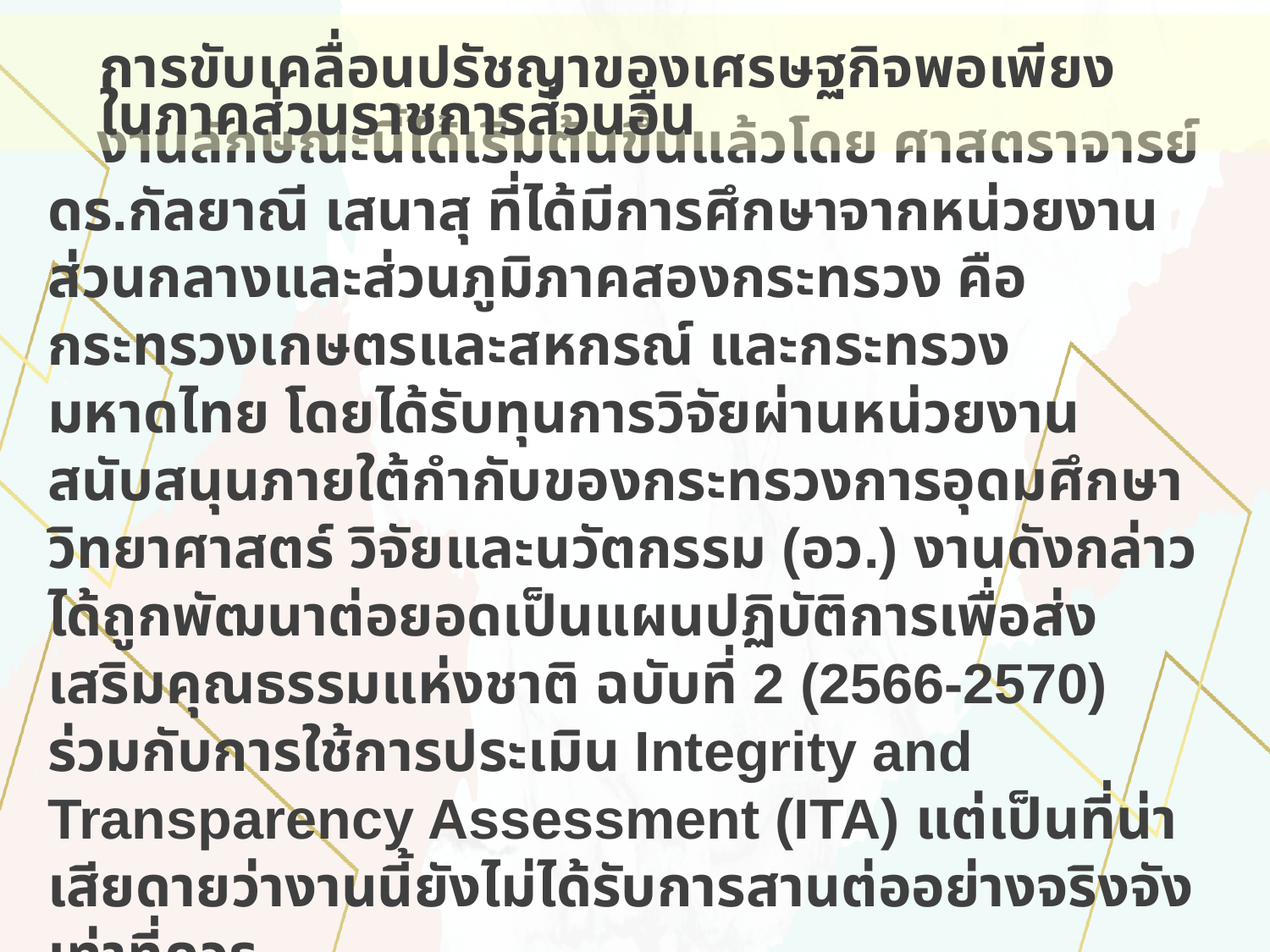

# การขับเคลื่อนปรัชญาของเศรษฐกิจพอเพียง ในภาคส่วนราชการส่วนอื่น
งานลักษณะนี้ได้เริ่มต้นขึ้นแล้วโดย ศาสตราจารย์ ดร.กัลยาณี เสนาสุ ที่ได้มีการศึกษาจากหน่วยงานส่วนกลางและส่วนภูมิภาคสองกระทรวง คือ กระทรวงเกษตรและสหกรณ์ และกระทรวงมหาดไทย โดยได้รับทุนการวิจัยผ่านหน่วยงานสนับสนุนภายใต้กำกับของกระทรวงการอุดมศึกษา วิทยาศาสตร์ วิจัยและนวัตกรรม (อว.) งานดังกล่าวได้ถูกพัฒนาต่อยอดเป็นแผนปฏิบัติการเพื่อส่งเสริมคุณธรรมแห่งชาติ ฉบับที่ 2 (2566-2570) ร่วมกับการใช้การประเมิน Integrity and Transparency Assessment (ITA) แต่เป็นที่น่าเสียดายว่างานนี้ยังไม่ได้รับการสานต่ออย่างจริงจังเท่าที่ควร